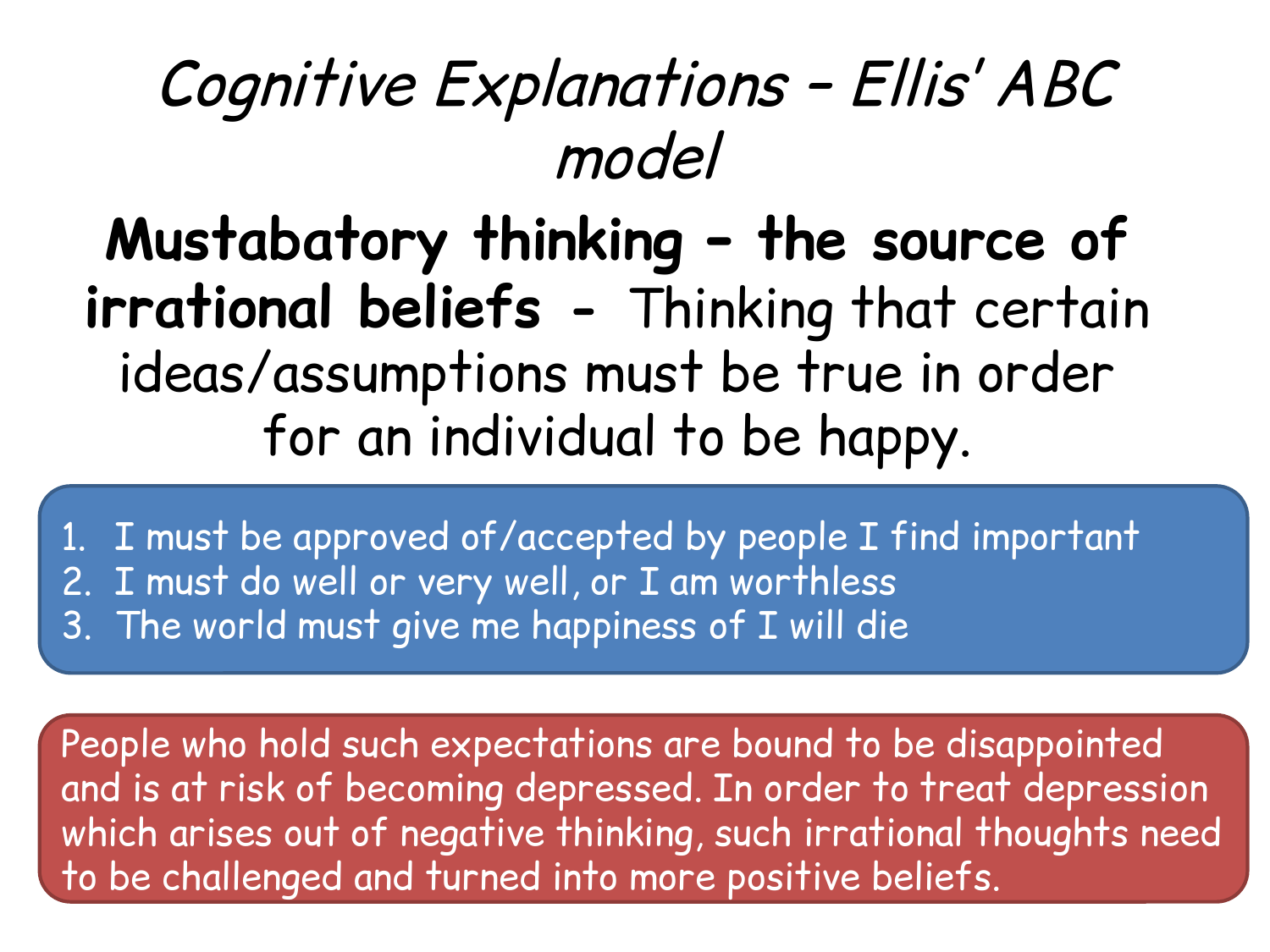

# Cognitive Explanations – Ellis’ ABC model
Mustabatory thinking – the source of irrational beliefs - Thinking that certain ideas/assumptions must be true in order for an individual to be happy.

I must be approved of/accepted by people I find important
I must do well or very well, or I am worthless
The world must give me happiness of I will die
People who hold such expectations are bound to be disappointed and is at risk of becoming depressed. In order to treat depression which arises out of negative thinking, such irrational thoughts need to be challenged and turned into more positive beliefs.